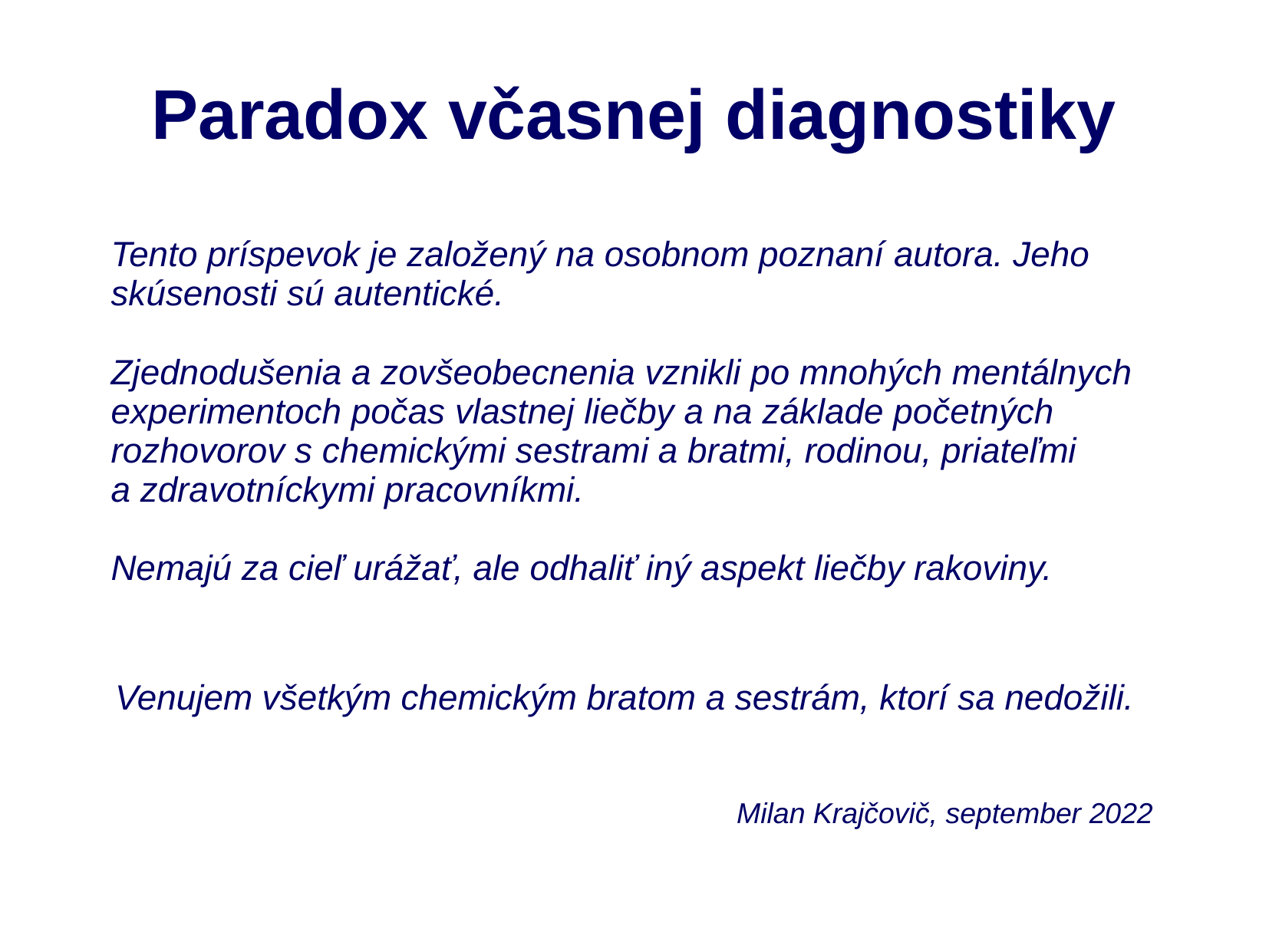

# Paradox včasnej diagnostiky

Tento príspevok je založený na osobnom poznaní autora. Jeho skúsenosti sú autentické.

Zjednodušenia a zovšeobecnenia vznikli po mnohých mentálnych experimentoch počas vlastnej liečby a na základe početných rozhovorov s chemickými sestrami a bratmi, rodinou, priateľmi
a zdravotníckymi pracovníkmi.

Nemajú za cieľ urážať, ale odhaliť iný aspekt liečby rakoviny.
Venujem všetkým chemickým bratom a sestrám, ktorí sa nedožili.

Milan Krajčovič, september 2022